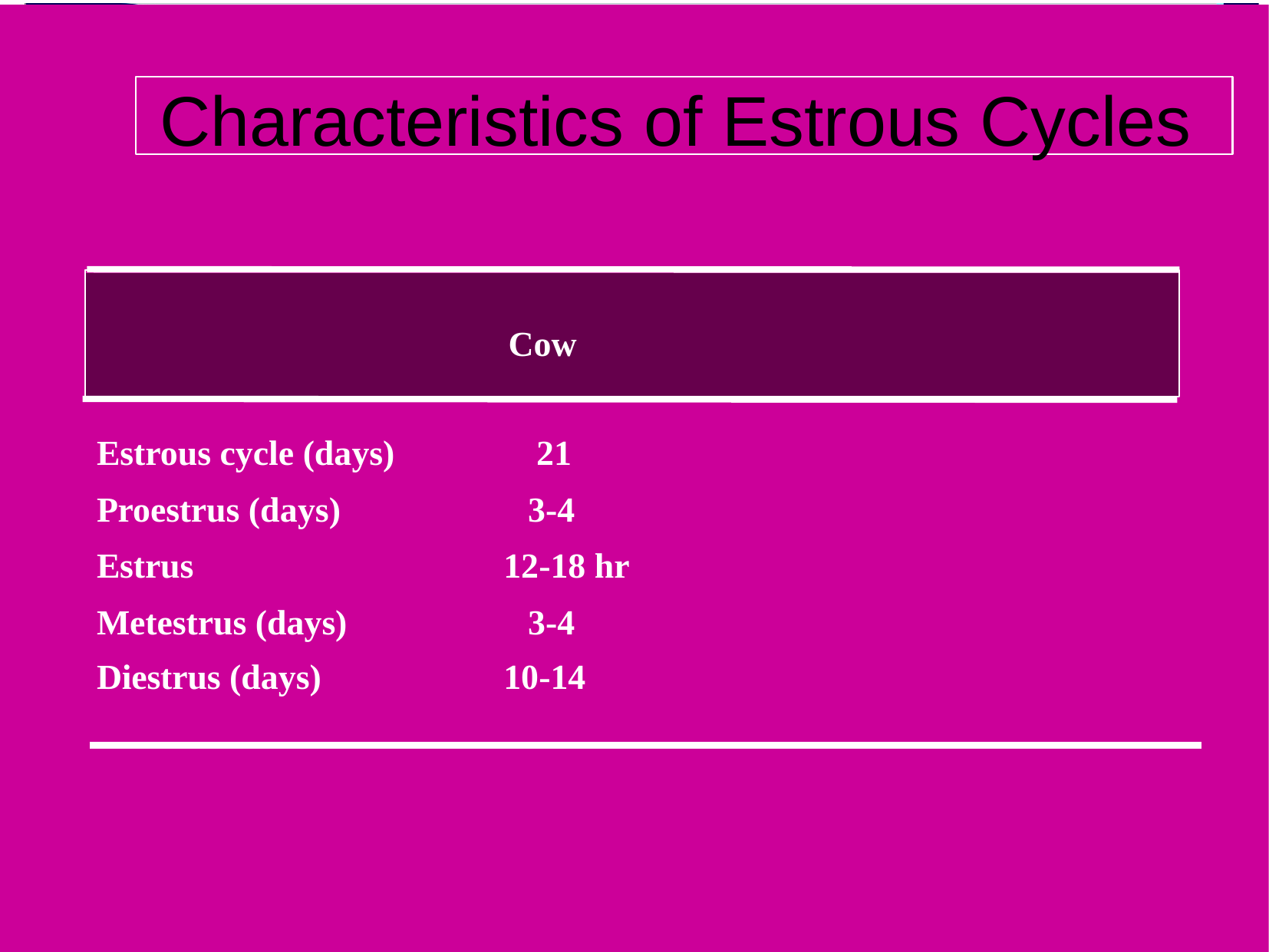

# Characteristics of Estrous Cycles

Cow

| Estrous cycle (days) | 21 |
| --- | --- |
| Proestrus (days) | 3-4 |
| Estrus | 12-18 hr |
| Metestrus (days) | 3-4 |
| Diestrus (days) | 10-14 |